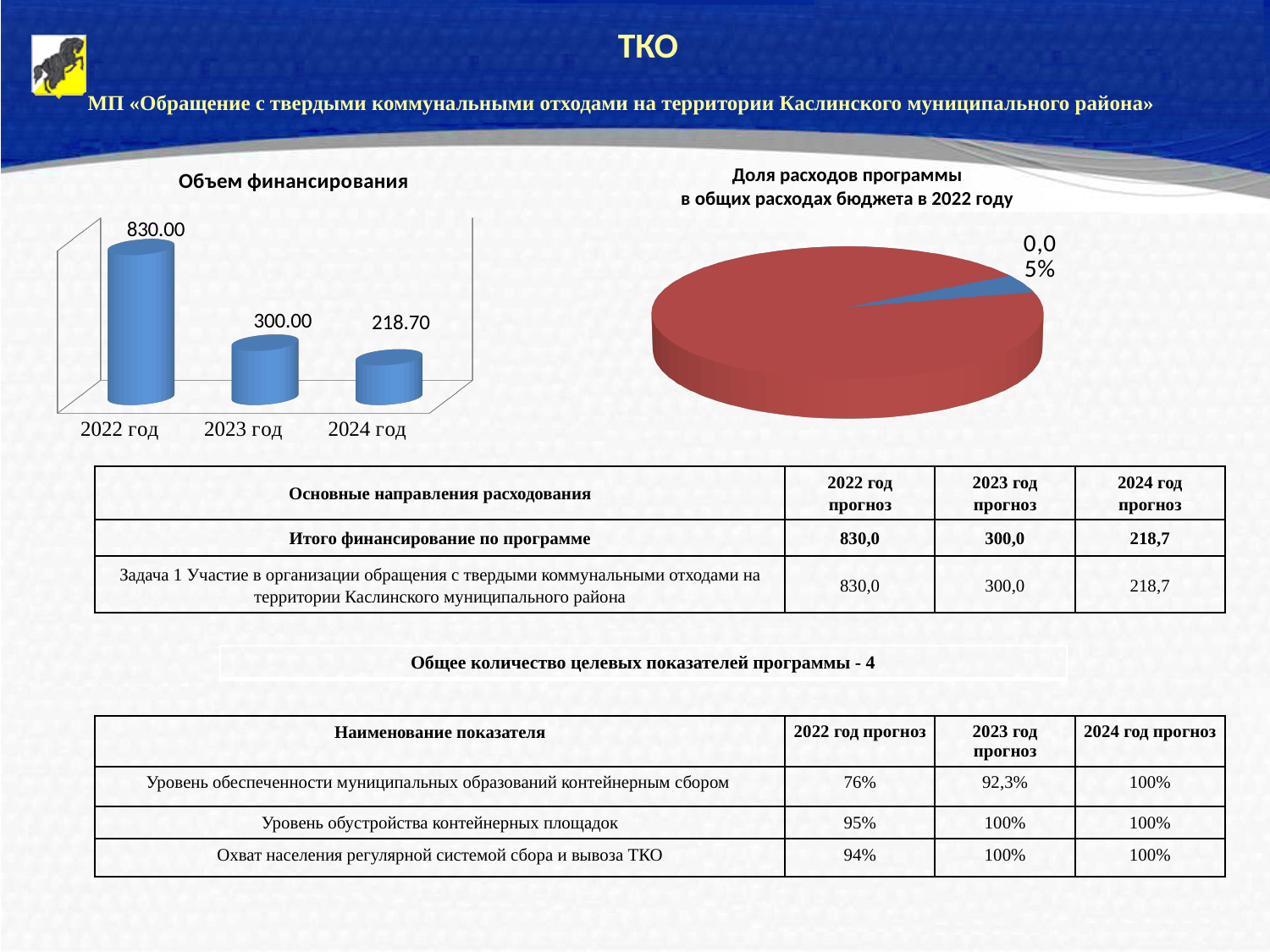

ТКО
МП «Обращение с твердыми коммунальными отходами на территории Каслинского муниципального района»
Доля расходов программы
в общих расходах бюджета в 2022 году

[unsupported chart]

[unsupported chart]

| Основные направления расходования | 2022 год прогноз | 2023 год прогноз | 2024 год прогноз |
| --- | --- | --- | --- |
| Итого финансирование по программе | 830,0 | 300,0 | 218,7 |
| Задача 1 Участие в организации обращения с твердыми коммунальными отходами на территории Каслинского муниципального района | 830,0 | 300,0 | 218,7 |
| Общее количество целевых показателей программы - 4 |
| --- |
| Наименование показателя | 2022 год прогноз | 2023 год прогноз | 2024 год прогноз |
| --- | --- | --- | --- |
| Уровень обеспеченности муниципальных образований контейнерным сбором | 76% | 92,3% | 100% |
| Уровень обустройства контейнерных площадок | 95% | 100% | 100% |
| Охват населения регулярной системой сбора и вывоза ТКО | 94% | 100% | 100% |